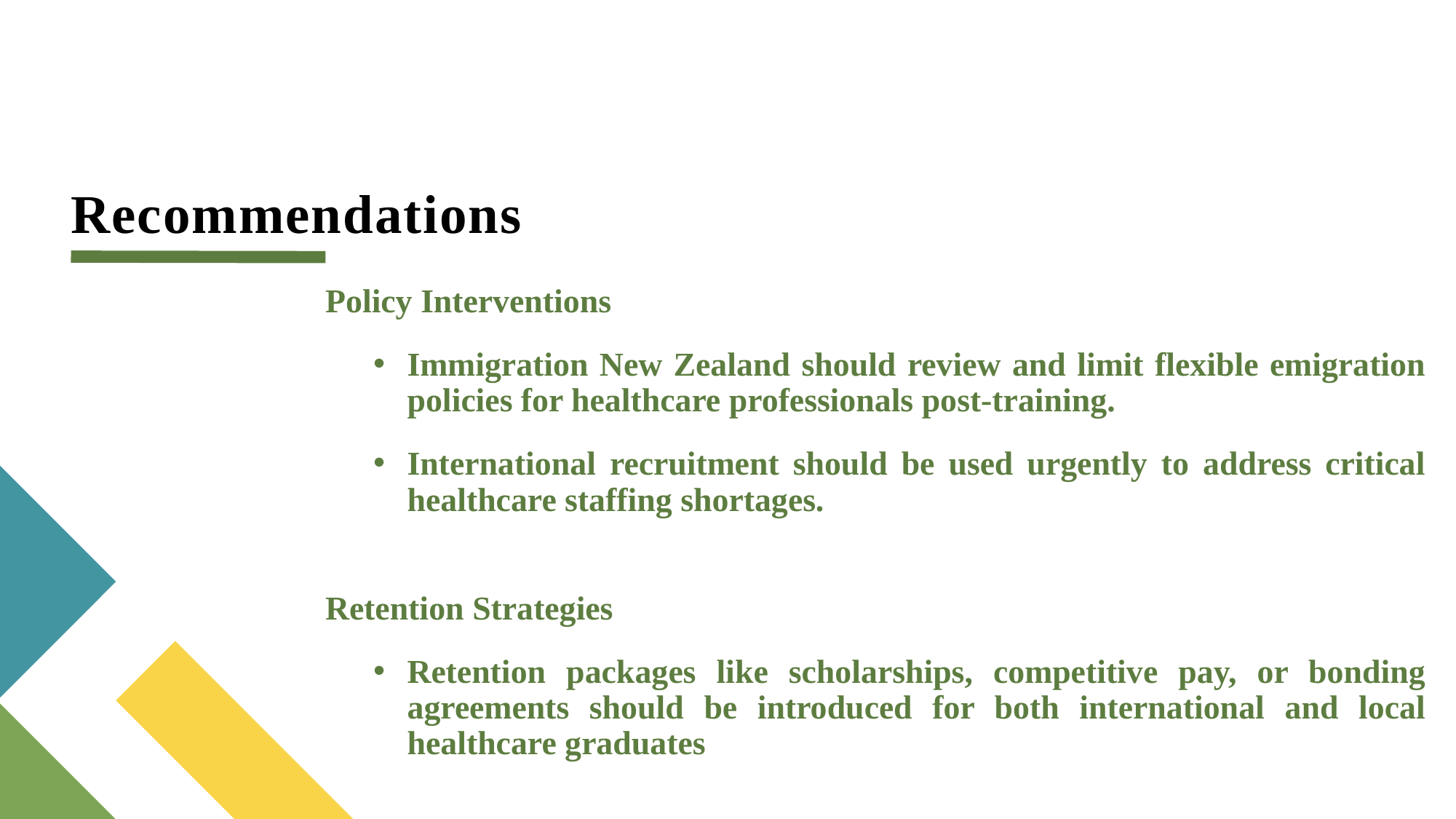

# Recommendations
Policy Interventions
Immigration New Zealand should review and limit flexible emigration policies for healthcare professionals post-training.
International recruitment should be used urgently to address critical healthcare staffing shortages.

Retention Strategies
Retention packages like scholarships, competitive pay, or bonding agreements should be introduced for both international and local healthcare graduates